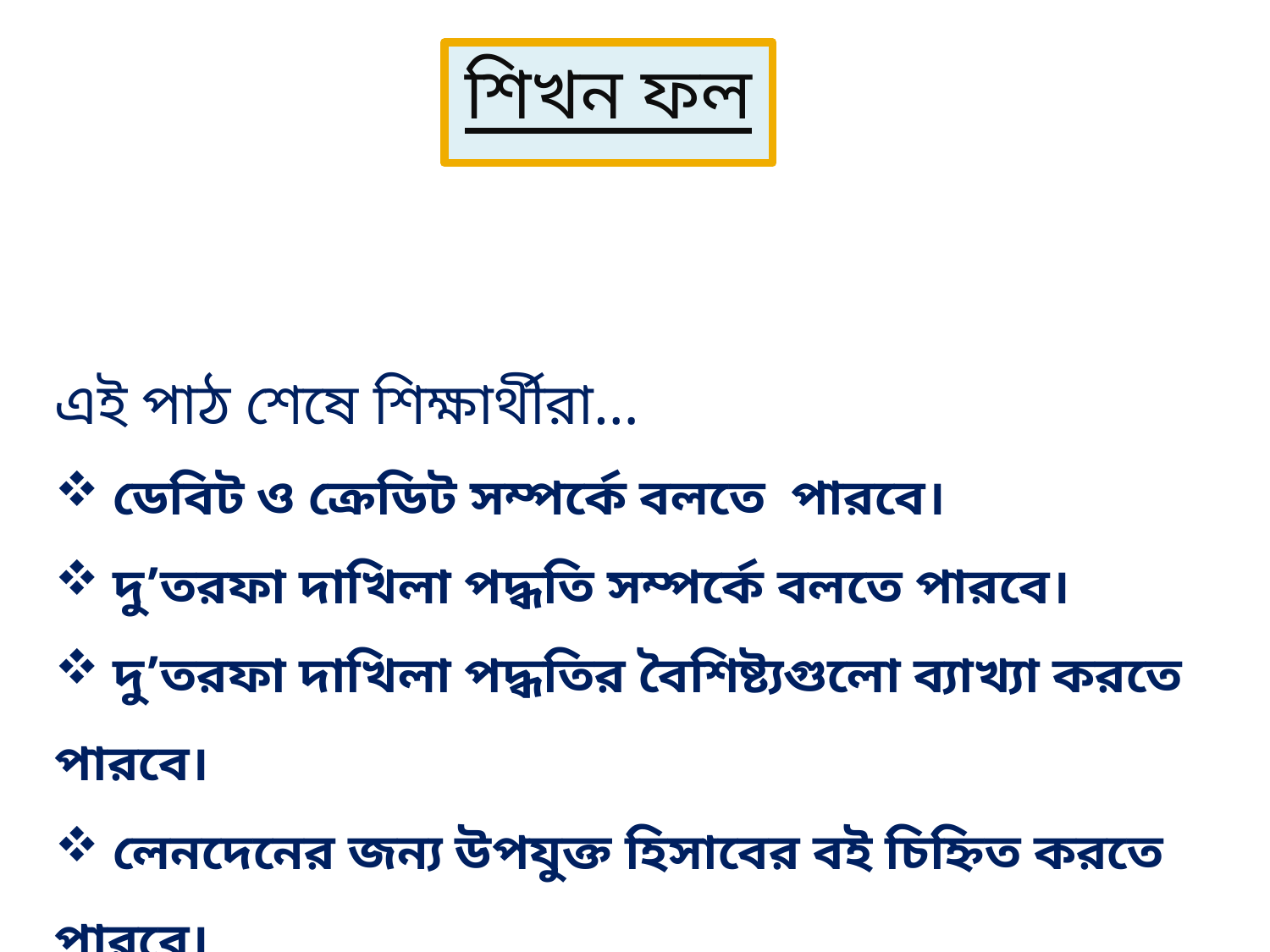

শিখন ফল
এই পাঠ শেষে শিক্ষার্থীরা…
 ডেবিট ও ক্রেডিট সম্পর্কে বলতে  পারবে।
 দু’তরফা দাখিলা পদ্ধতি সম্পর্কে বলতে পারবে।
 দু’তরফা দাখিলা পদ্ধতির বৈশিষ্ট্যগুলো ব্যাখ্যা করতে পারবে।
 লেনদেনের জন্য উপযুক্ত হিসাবের বই চিহ্নিত করতে পারবে।